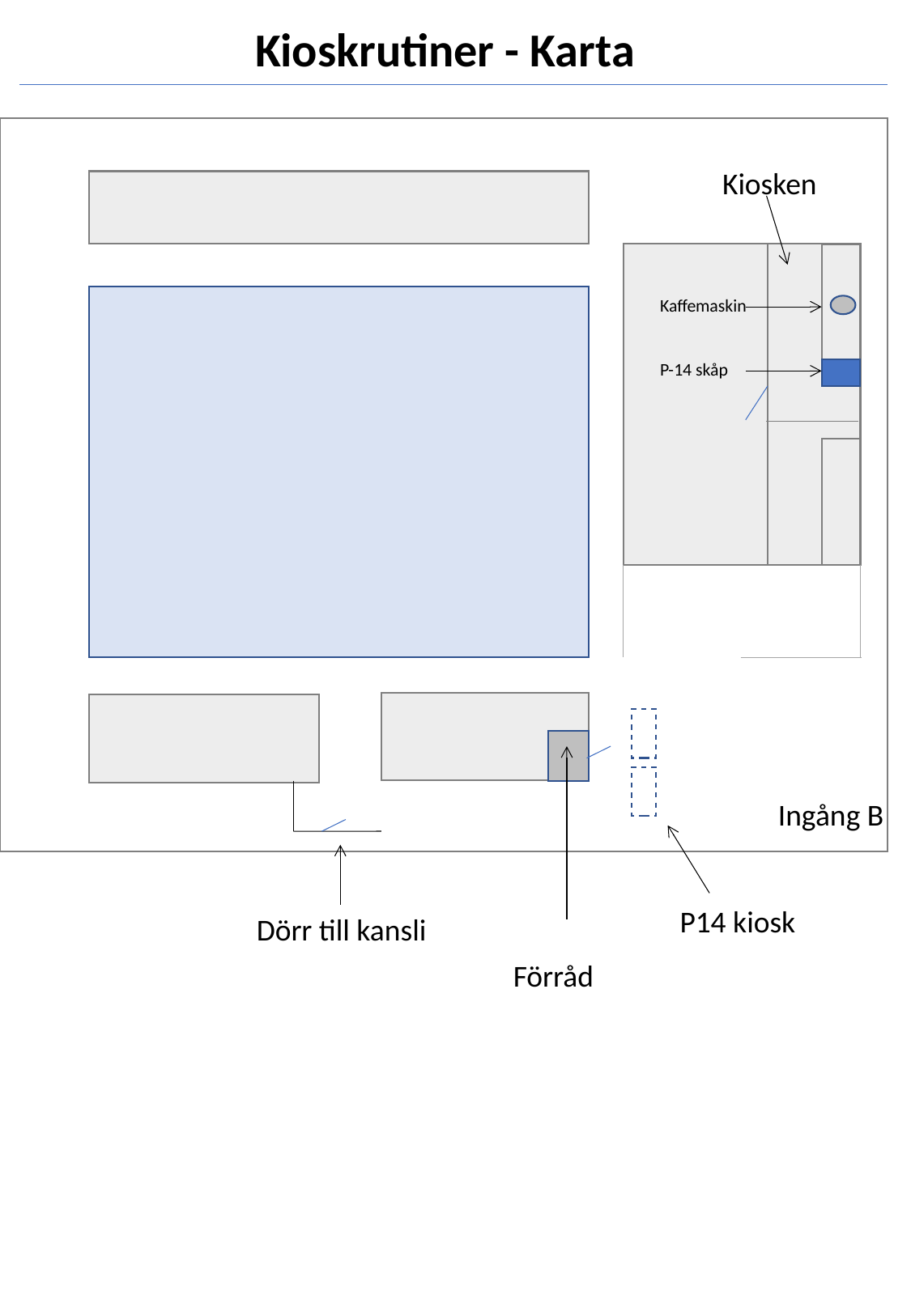

Kioskrutiner - Karta

Kiosken

Kaffemaskin

P-14 skåp

Ingång B
P14 kiosk
Dörr till kansli
Förråd